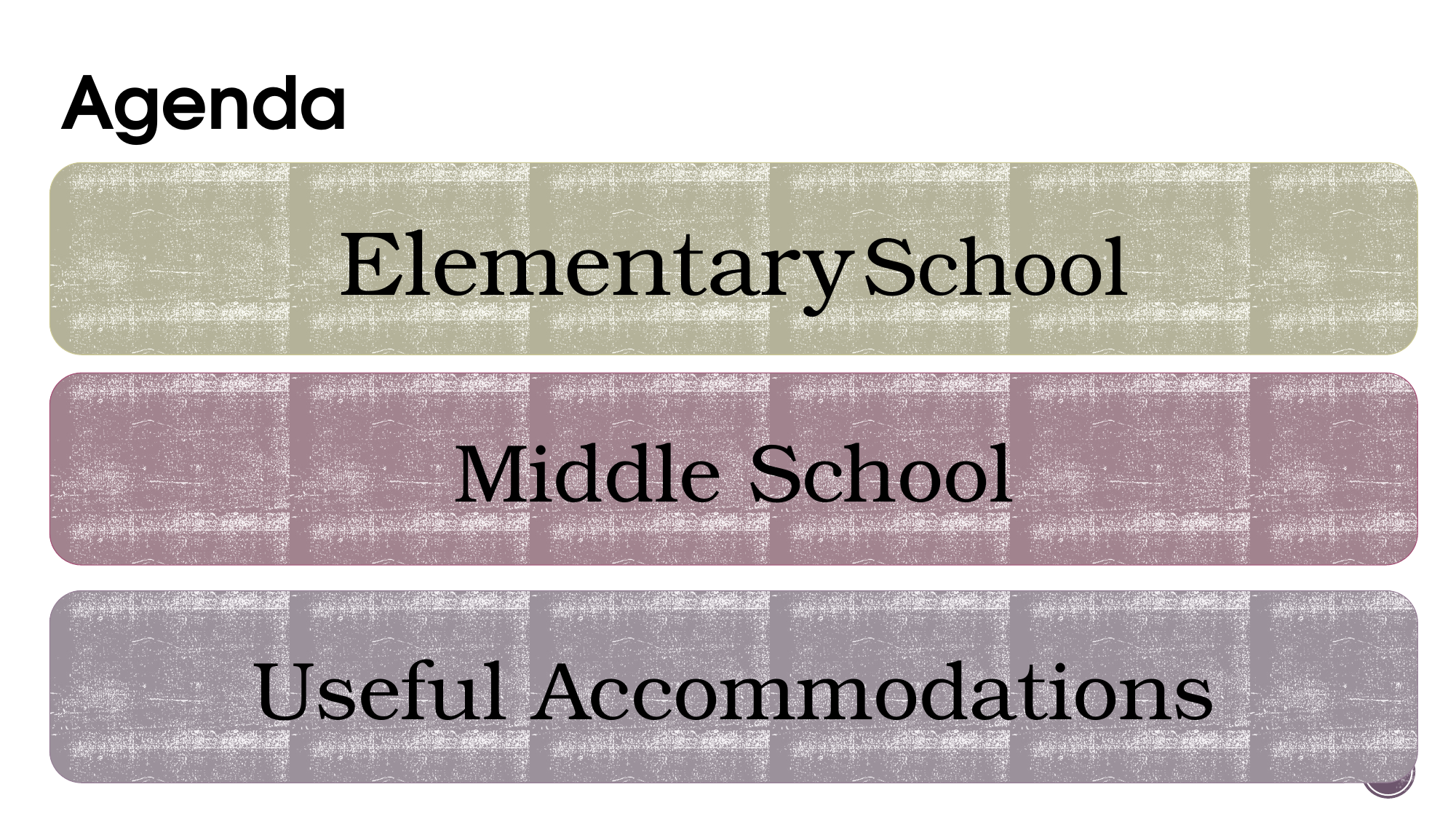

# Agenda
Elementary School

Middle School
Useful Accommodations